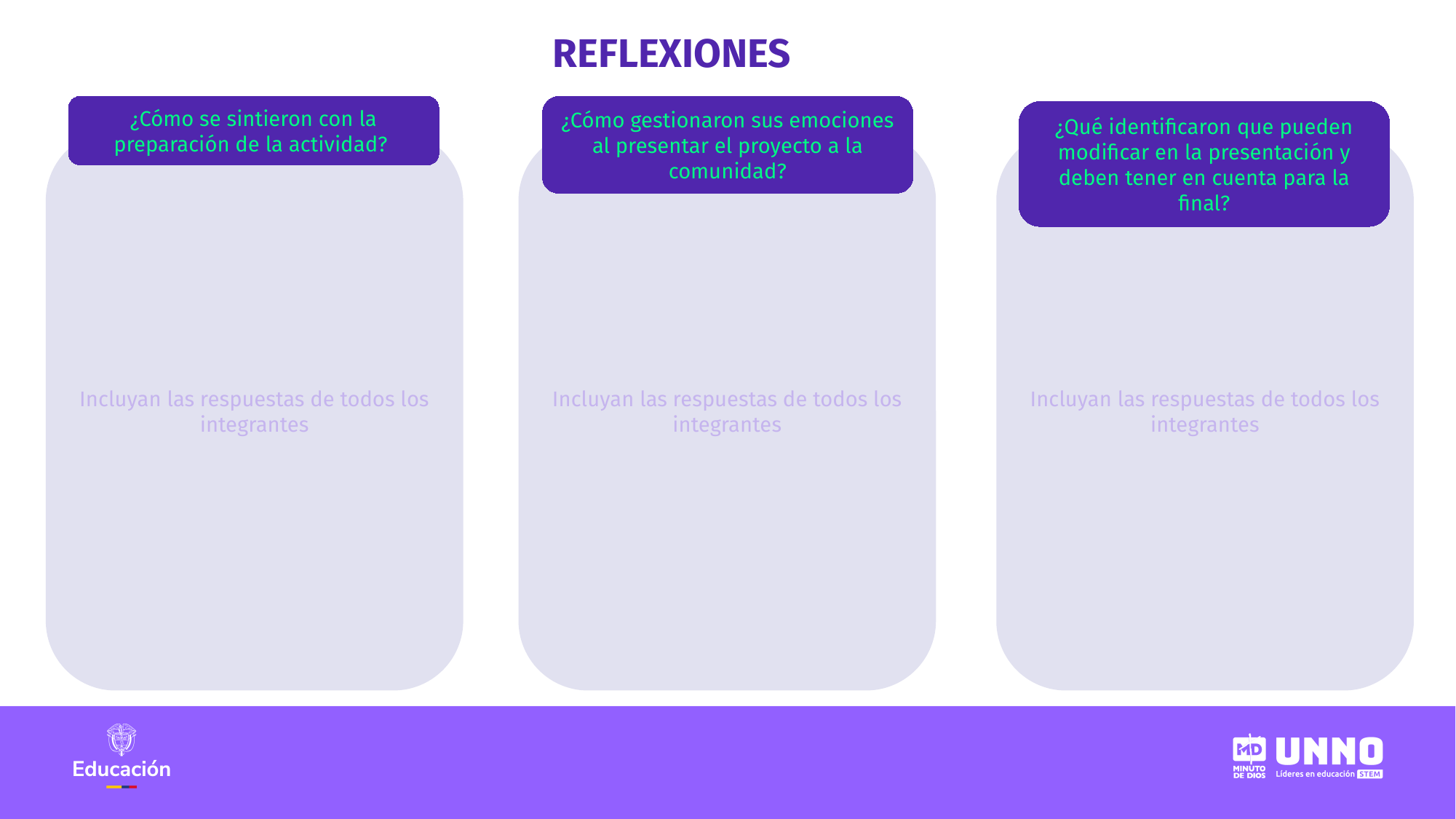

REFLEXIONES
¿Cómo se sintieron con la preparación de la actividad?
¿Cómo gestionaron sus emociones al presentar el proyecto a la comunidad?
¿Qué identificaron que pueden modificar en la presentación y deben tener en cuenta para la final?
Incluyan las respuestas de todos los integrantes
Incluyan las respuestas de todos los integrantes
Incluyan las respuestas de todos los integrantes